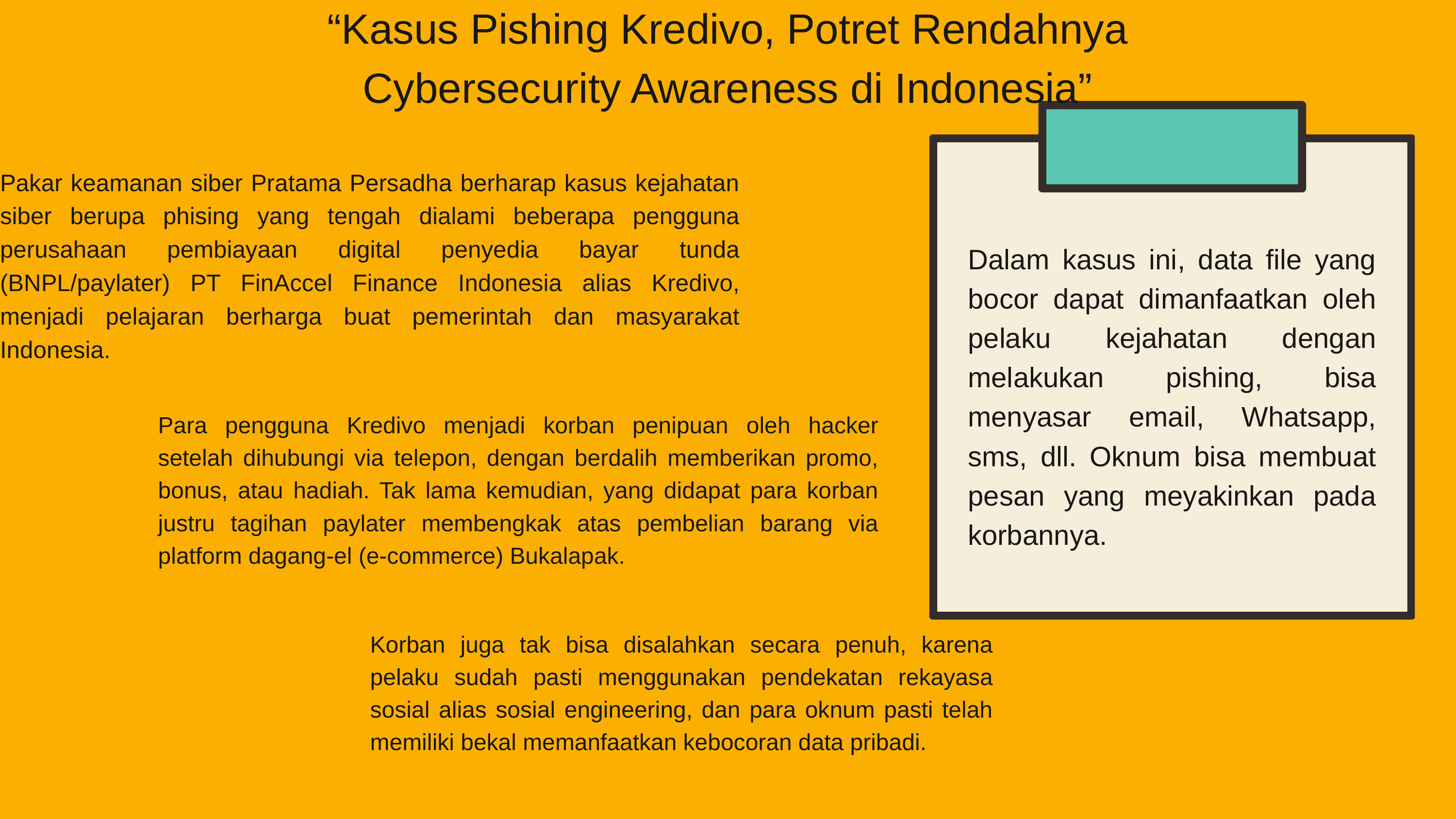

“Kasus Pishing Kredivo, Potret Rendahnya Cybersecurity Awareness di Indonesia”

Pakar keamanan siber Pratama Persadha berharap kasus kejahatan siber berupa phising yang tengah dialami beberapa pengguna perusahaan pembiayaan digital penyedia bayar tunda (BNPL/paylater) PT FinAccel Finance Indonesia alias Kredivo, menjadi pelajaran berharga buat pemerintah dan masyarakat Indonesia.
Dalam kasus ini, data file yang bocor dapat dimanfaatkan oleh pelaku kejahatan dengan melakukan pishing, bisa menyasar email, Whatsapp, sms, dll. Oknum bisa membuat pesan yang meyakinkan pada korbannya.
Para pengguna Kredivo menjadi korban penipuan oleh hacker setelah dihubungi via telepon, dengan berdalih memberikan promo, bonus, atau hadiah. Tak lama kemudian, yang didapat para korban justru tagihan paylater membengkak atas pembelian barang via platform dagang-el (e-commerce) Bukalapak.
Korban juga tak bisa disalahkan secara penuh, karena pelaku sudah pasti menggunakan pendekatan rekayasa sosial alias sosial engineering, dan para oknum pasti telah memiliki bekal memanfaatkan kebocoran data pribadi.